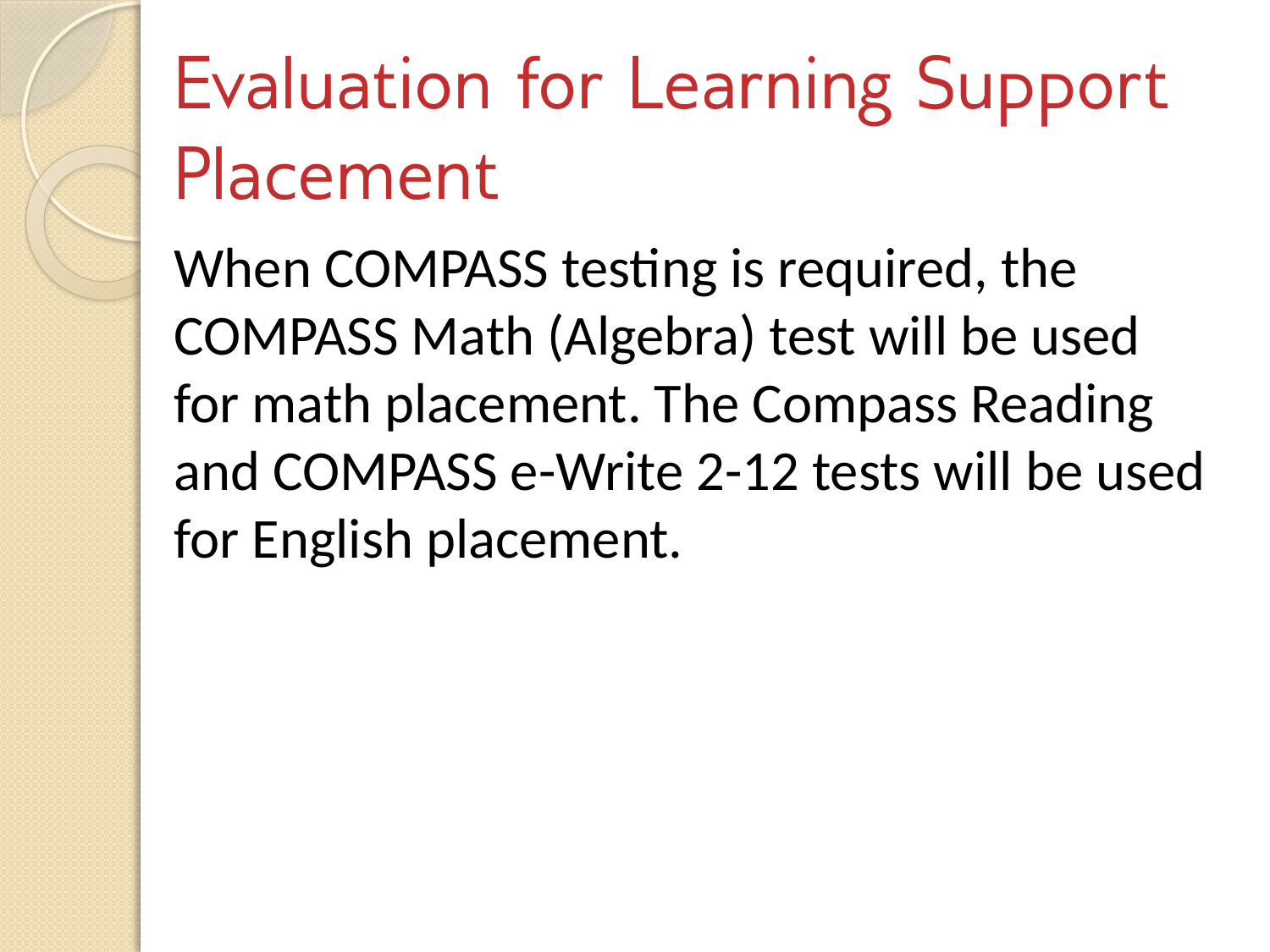

# Evaluation for Learning Support Placement
When COMPASS testing is required, the COMPASS Math (Algebra) test will be used for math placement. The Compass Reading and COMPASS e-Write 2-12 tests will be used for English placement.